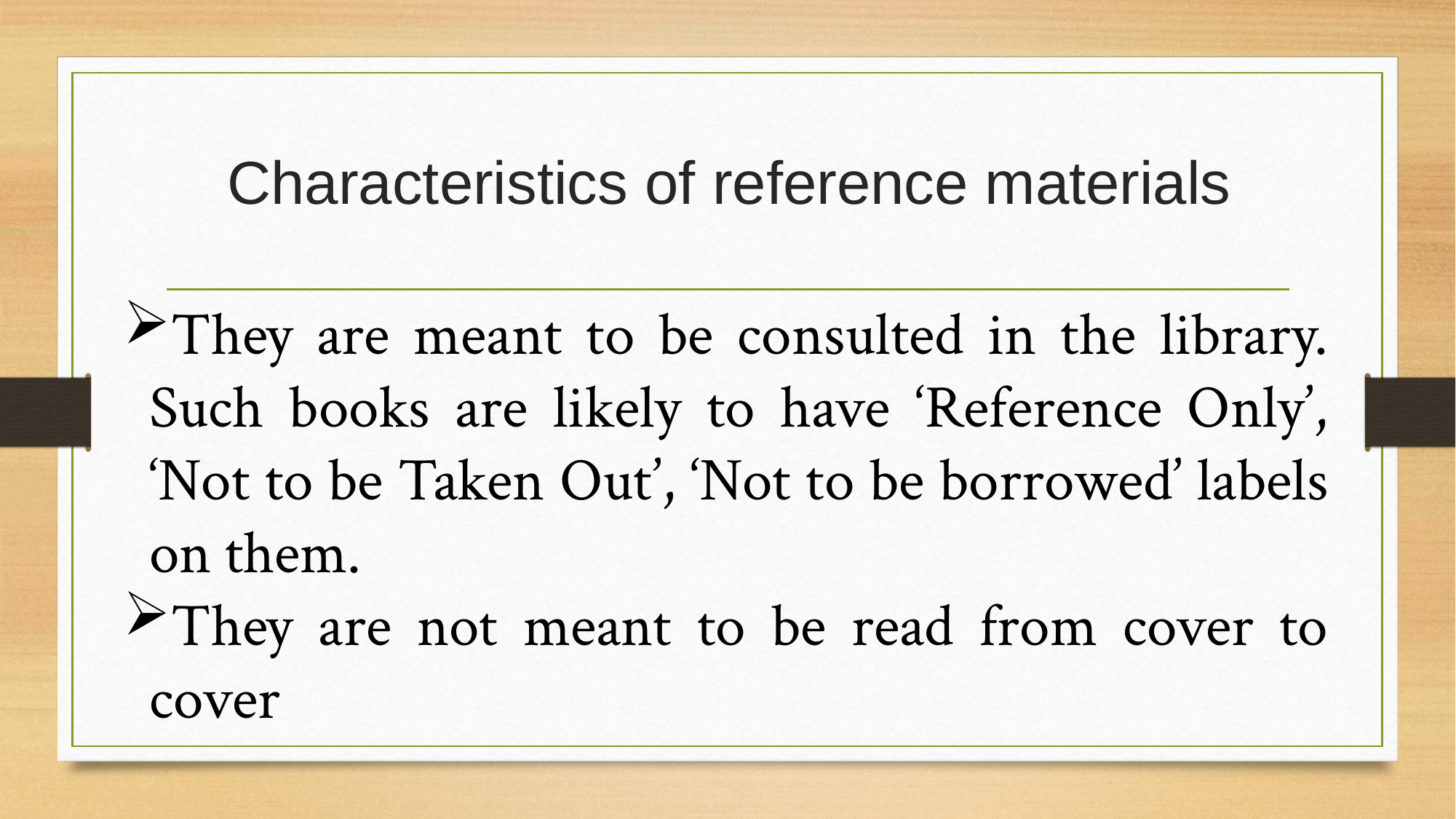

# Characteristics of reference materials
They are meant to be consulted in the library. Such books are likely to have ‘Reference Only’, ‘Not to be Taken Out’, ‘Not to be borrowed’ labels on them.
They are not meant to be read from cover to cover